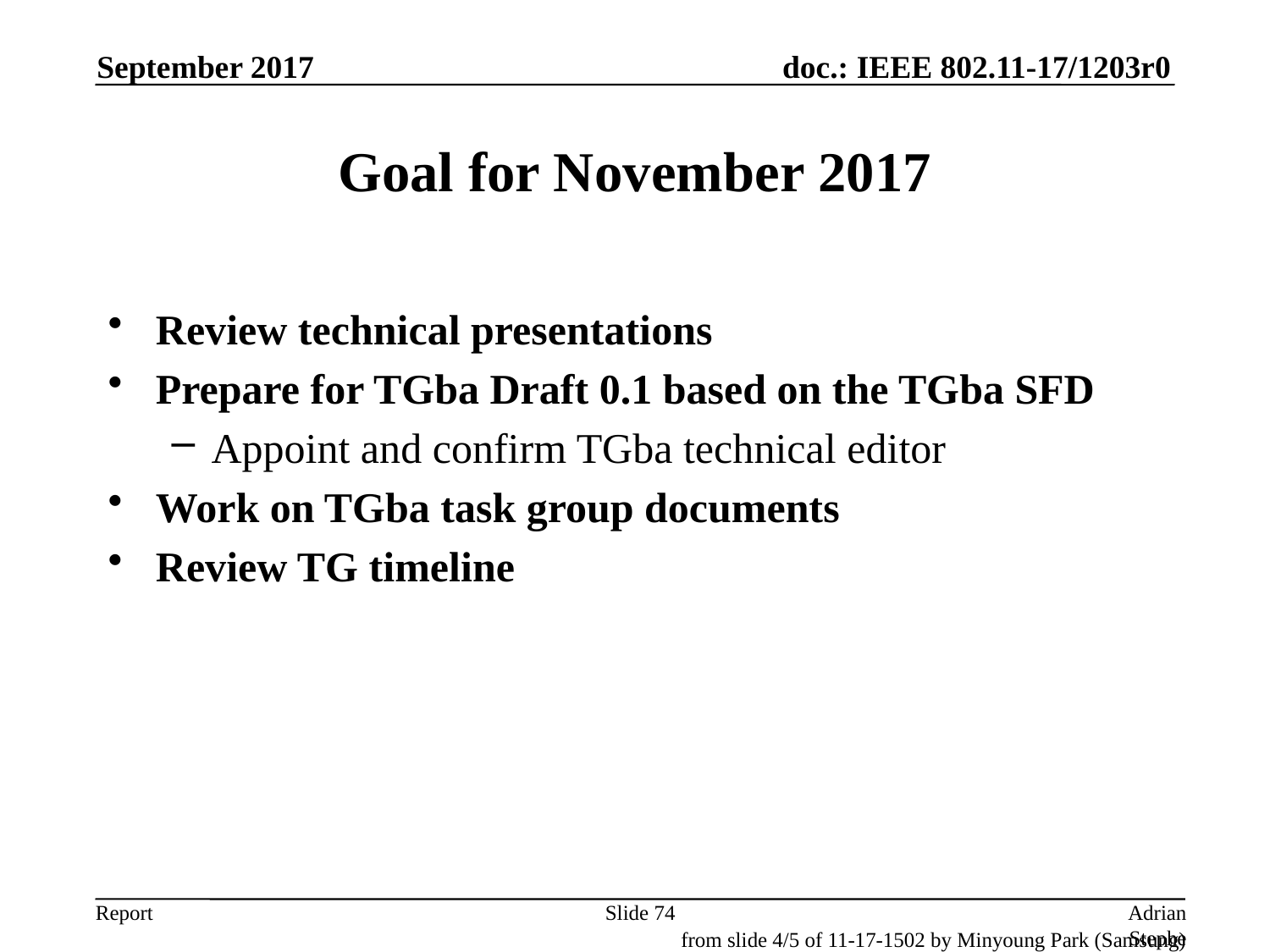

September 2017
# Goal for November 2017
Review technical presentations
Prepare for TGba Draft 0.1 based on the TGba SFD
Appoint and confirm TGba technical editor
Work on TGba task group documents
Review TG timeline

Slide 74
Adrian Stephens, Intel Corporation
from slide 4/5 of 11-17-1502 by Minyoung Park (Samsung)